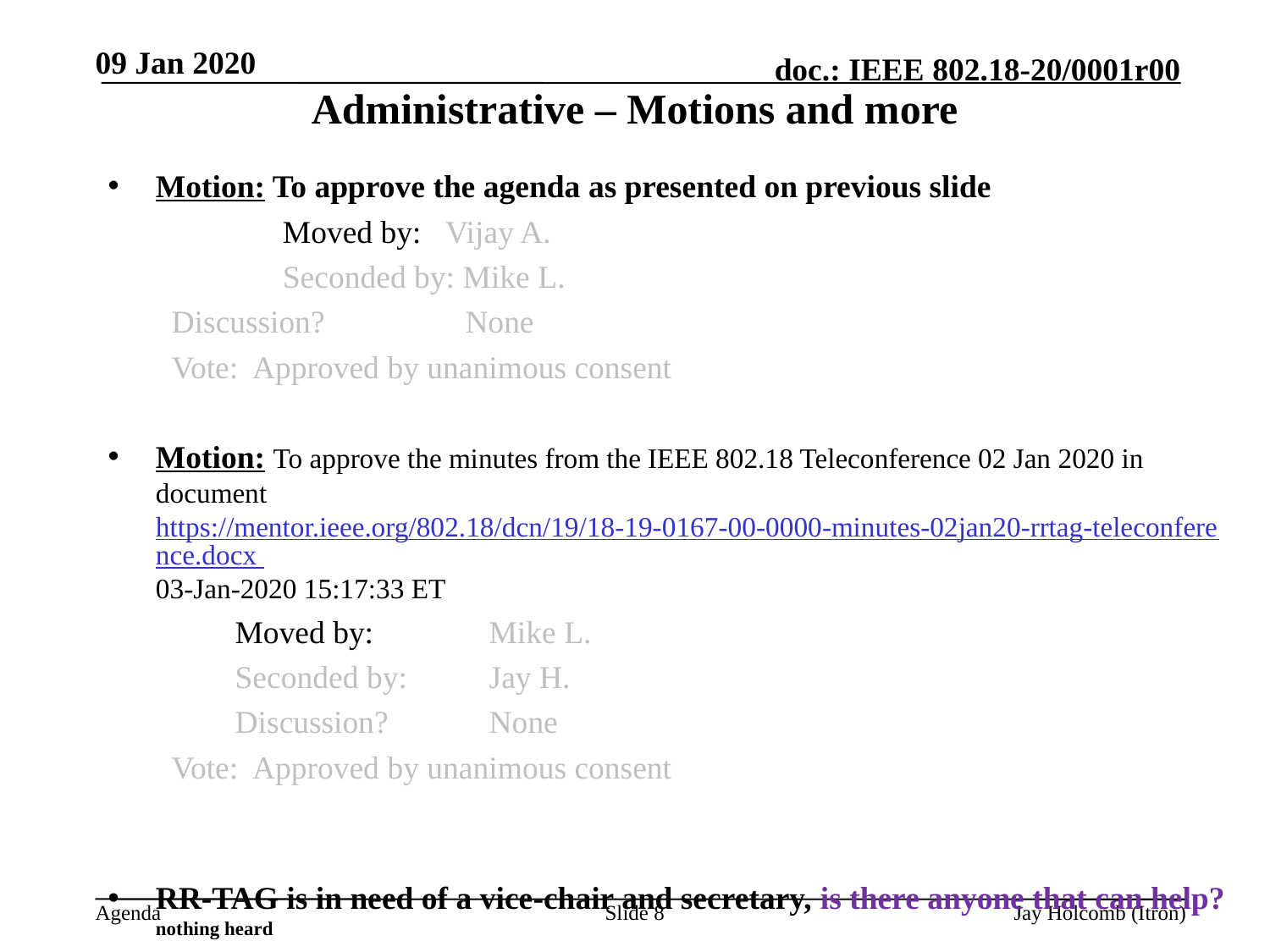

09 Jan 2020
# Administrative – Motions and more

Motion: To approve the agenda as presented on previous slide
		Moved by:   Vijay A.
		Seconded by: Mike L.
Discussion?  	None
Vote:  Approved by unanimous consent

Motion: To approve the minutes from the IEEE 802.18 Teleconference 02 Jan 2020 in document https://mentor.ieee.org/802.18/dcn/19/18-19-0167-00-0000-minutes-02jan20-rrtag-teleconference.docx 03-Jan-2020 15:17:33 ET
	Moved by:  	Mike L.
	Seconded by:	Jay H.
	Discussion?  	None
Vote:  Approved by unanimous consent

RR-TAG is in need of a vice-chair and secretary, is there anyone that can help? nothing heard

Slide 8
Jay Holcomb (Itron)